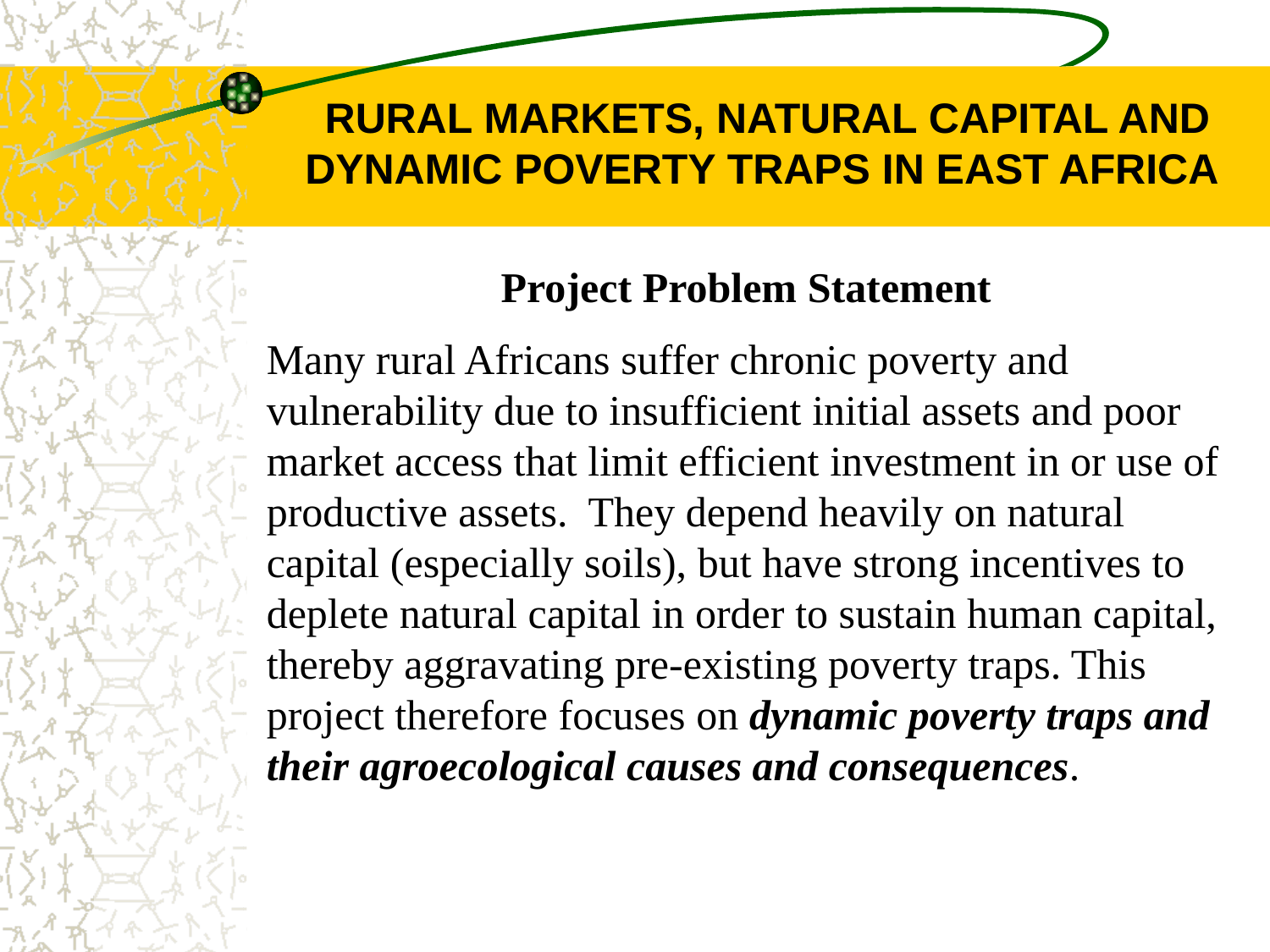

RURAL MARKETS, NATURAL CAPITAL AND
DYNAMIC POVERTY TRAPS IN EAST AFRICA

Project Problem Statement
Many rural Africans suffer chronic poverty and vulnerability due to insufficient initial assets and poor market access that limit efficient investment in or use of productive assets.  They depend heavily on natural capital (especially soils), but have strong incentives to deplete natural capital in order to sustain human capital, thereby aggravating pre-existing poverty traps. This project therefore focuses on dynamic poverty traps and their agroecological causes and consequences.